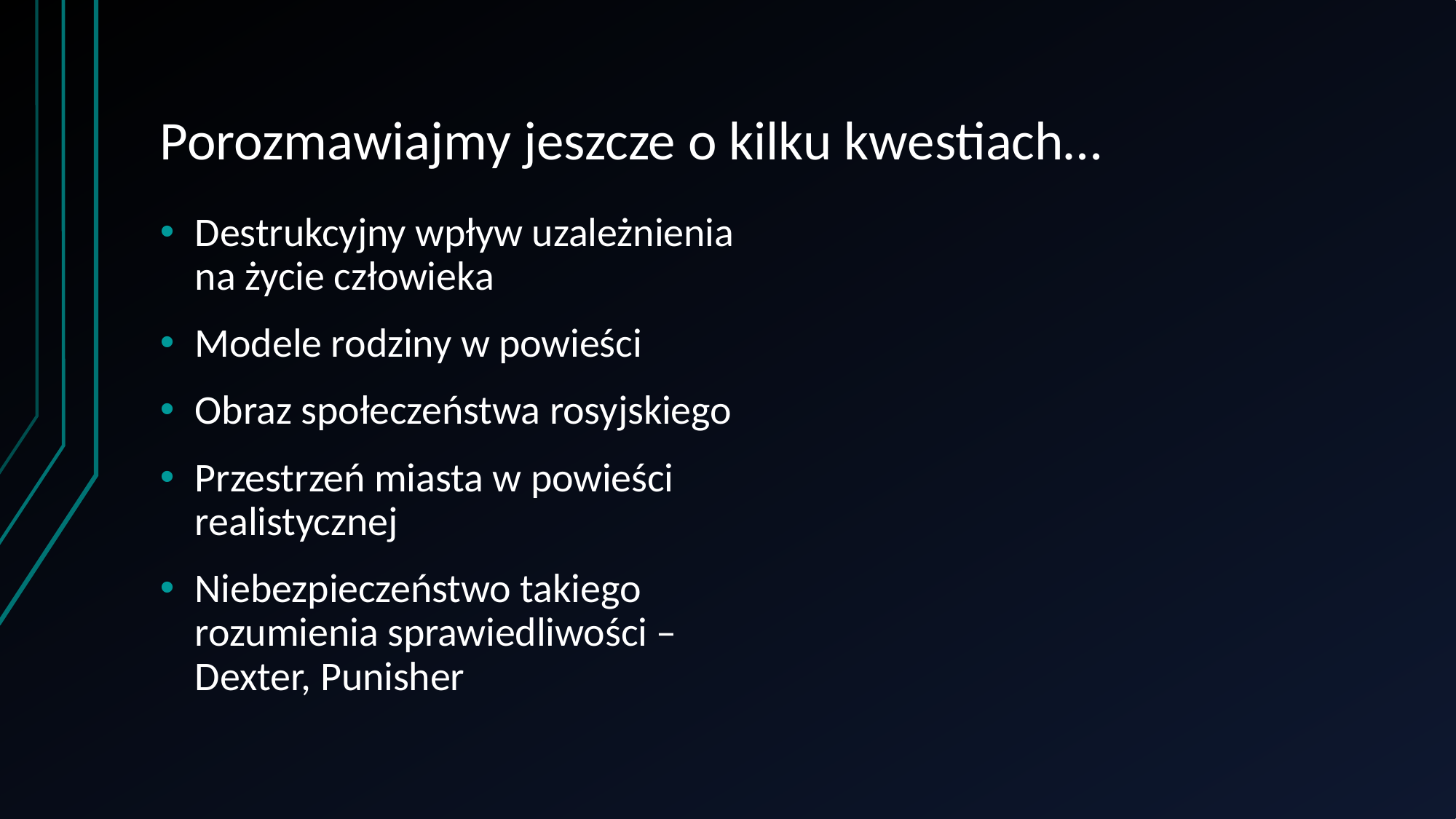

# Porozmawiajmy jeszcze o kilku kwestiach…
Destrukcyjny wpływ uzależnienia na życie człowieka
Modele rodziny w powieści
Obraz społeczeństwa rosyjskiego
Przestrzeń miasta w powieści realistycznej
Niebezpieczeństwo takiego rozumienia sprawiedliwości – Dexter, Punisher